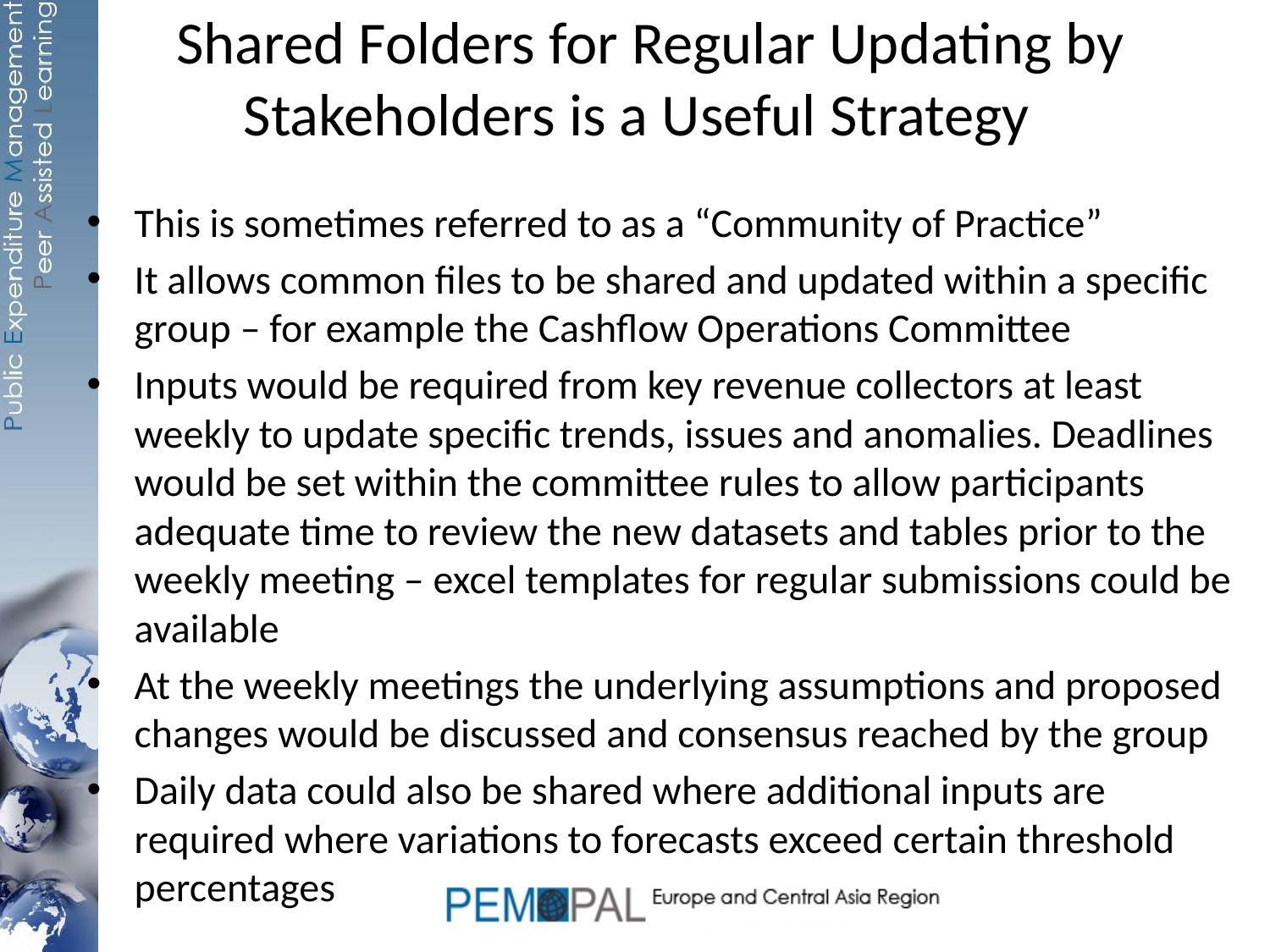

# Shared Folders for Regular Updating by Stakeholders is a Useful Strategy
This is sometimes referred to as a “Community of Practice”
It allows common files to be shared and updated within a specific group – for example the Cashflow Operations Committee
Inputs would be required from key revenue collectors at least weekly to update specific trends, issues and anomalies. Deadlines would be set within the committee rules to allow participants adequate time to review the new datasets and tables prior to the weekly meeting – excel templates for regular submissions could be available
At the weekly meetings the underlying assumptions and proposed changes would be discussed and consensus reached by the group
Daily data could also be shared where additional inputs are required where variations to forecasts exceed certain threshold percentages